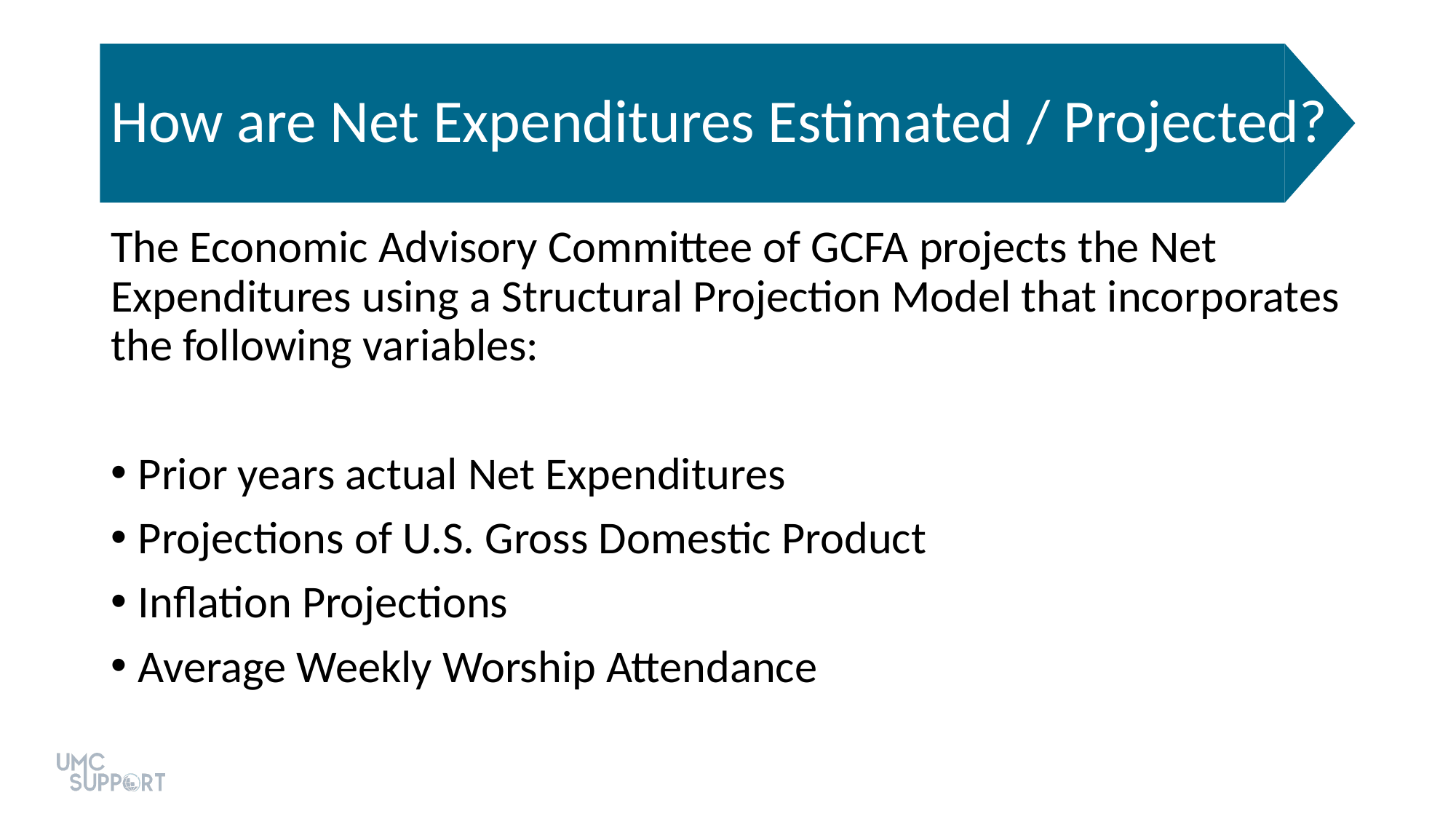

# How are Net Expenditures Estimated / Projected?
The Economic Advisory Committee of GCFA projects the Net Expenditures using a Structural Projection Model that incorporates the following variables:

Prior years actual Net Expenditures
Projections of U.S. Gross Domestic Product
Inflation Projections
Average Weekly Worship Attendance